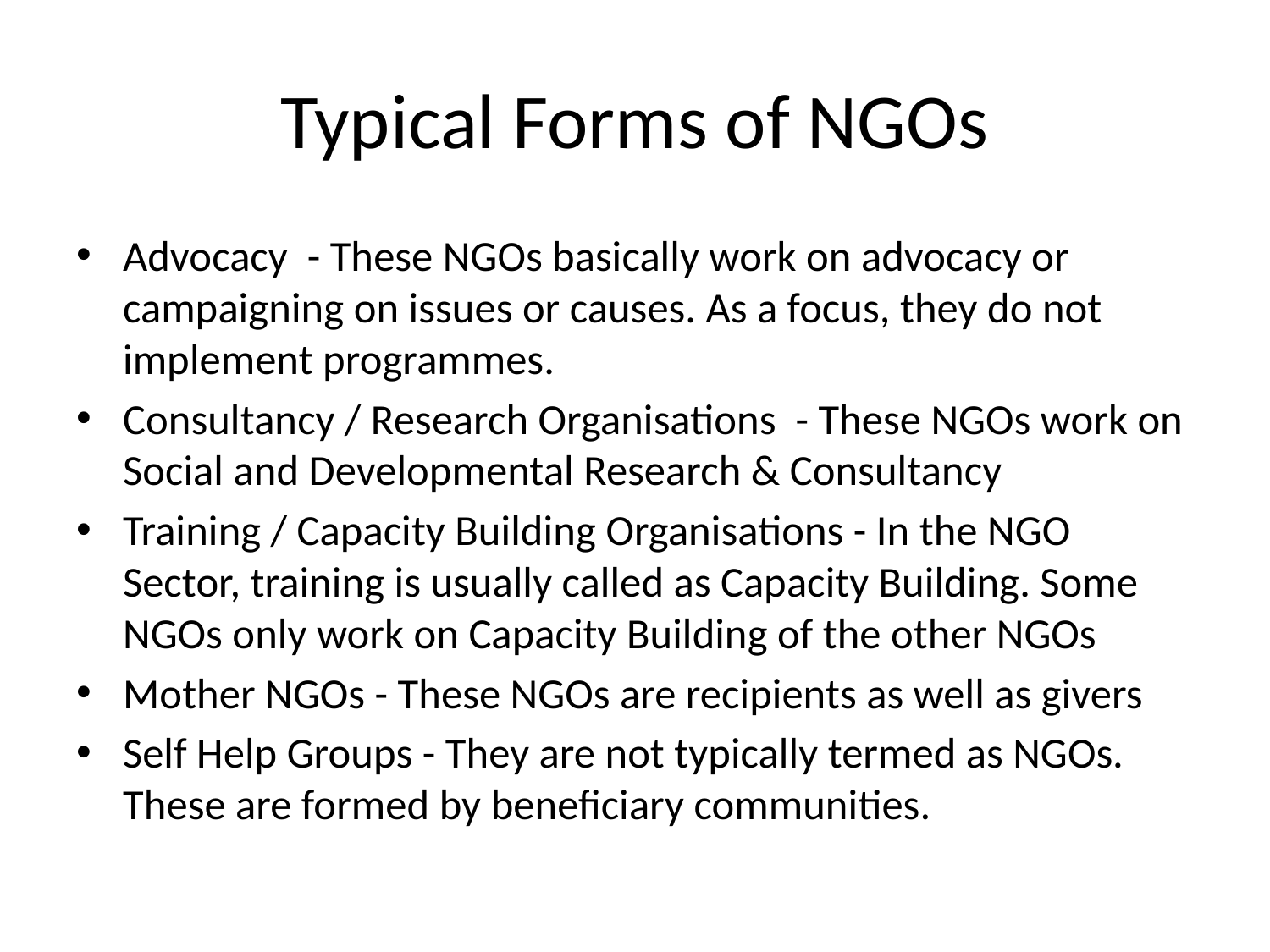

# Typical Forms of NGOs
Advocacy  - These NGOs basically work on advocacy or campaigning on issues or causes. As a focus, they do not implement programmes.
Consultancy / Research Organisations  - These NGOs work on Social and Developmental Research & Consultancy
Training / Capacity Building Organisations - In the NGO Sector, training is usually called as Capacity Building. Some NGOs only work on Capacity Building of the other NGOs
Mother NGOs - These NGOs are recipients as well as givers
Self Help Groups - They are not typically termed as NGOs. These are formed by beneficiary communities.